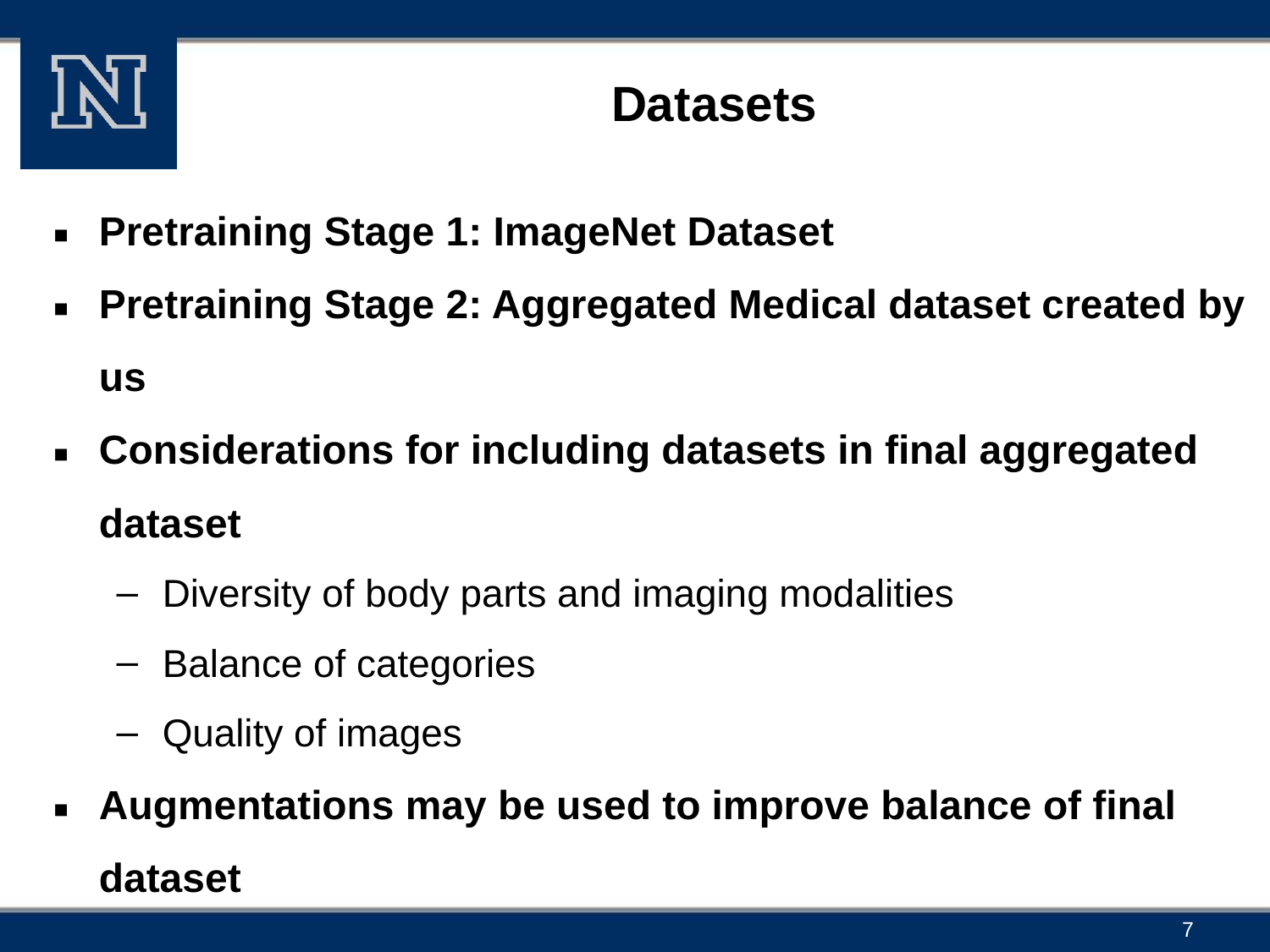

# Datasets
Pretraining Stage 1: ImageNet Dataset
Pretraining Stage 2: Aggregated Medical dataset created by us
Considerations for including datasets in final aggregated dataset
Diversity of body parts and imaging modalities
Balance of categories
Quality of images
Augmentations may be used to improve balance of final dataset
7